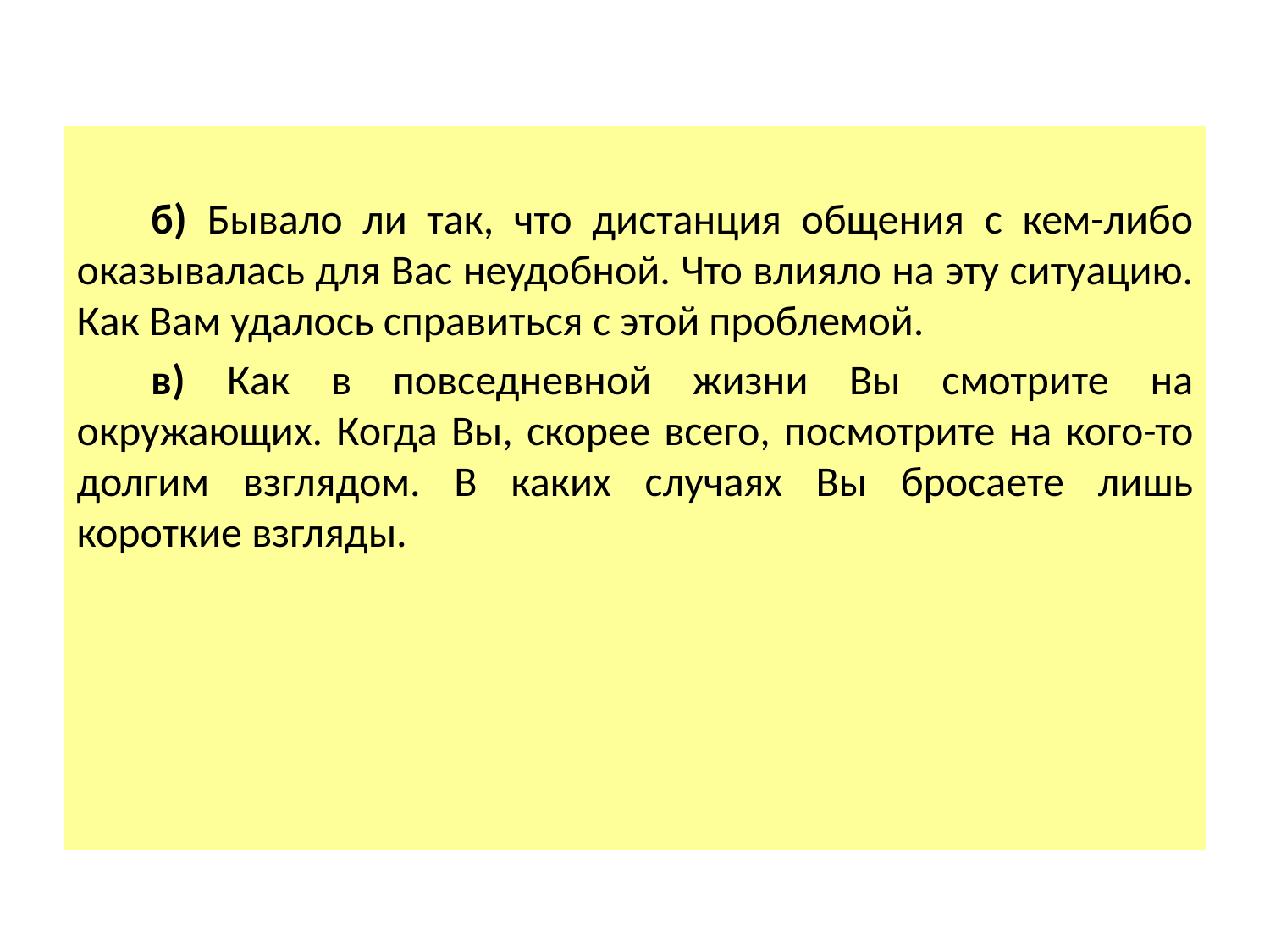

б) Бывало ли так, что дистанция общения с кем-либо оказывалась для Вас неудобной. Что влияло на эту ситуацию. Как Вам удалось справиться с этой проблемой.
в) Как в повседневной жизни Вы смотрите на окружающих. Когда Вы, скорее всего, посмотрите на кого-то долгим взглядом. В каких случаях Вы бросаете лишь короткие взгляды.